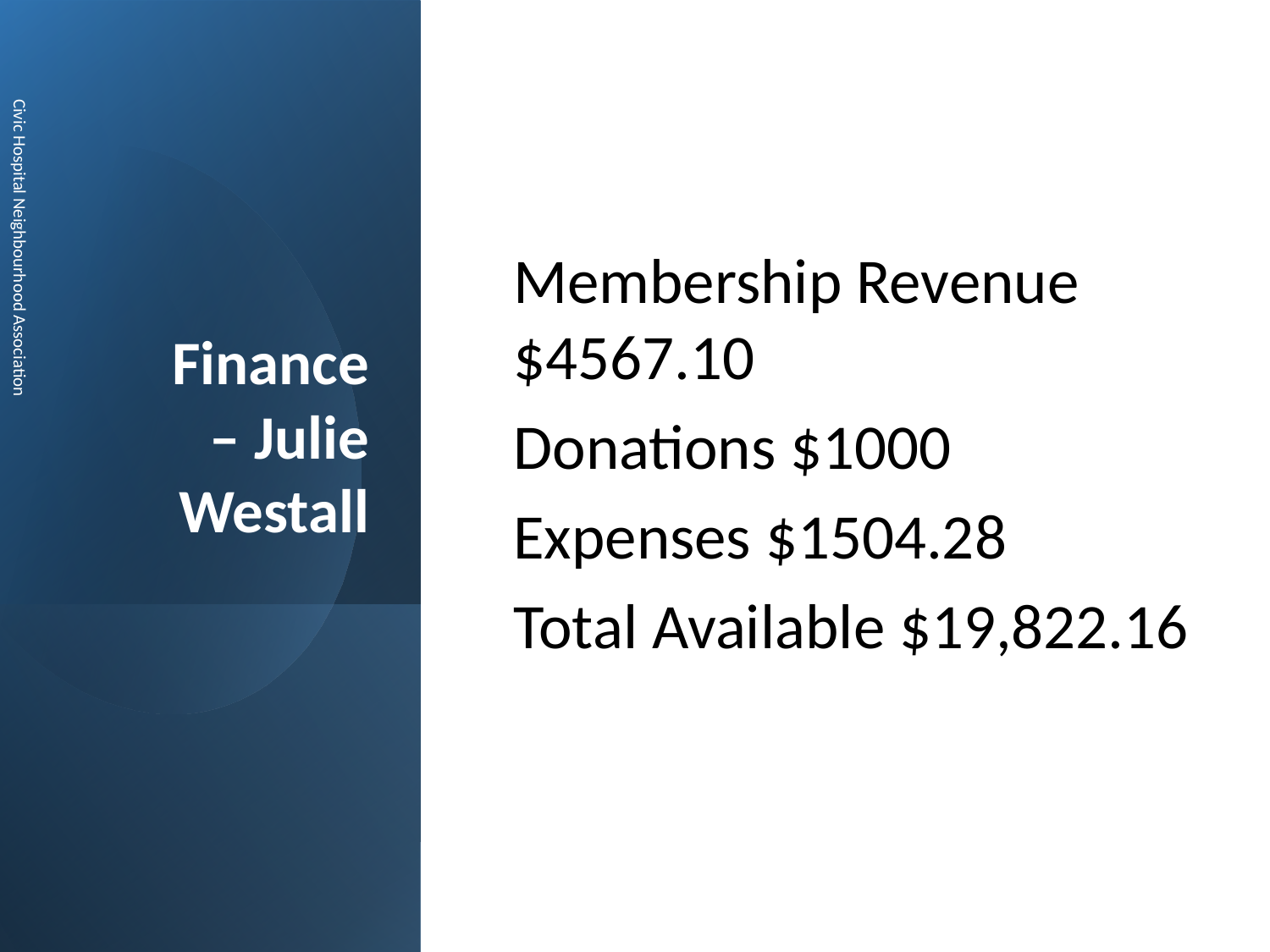

# Finance – Julie Westall
Membership Revenue  $4567.10
Donations $1000
Expenses $1504.28
Total Available $19,822.16

Civic Hospital Neighbourhood Association